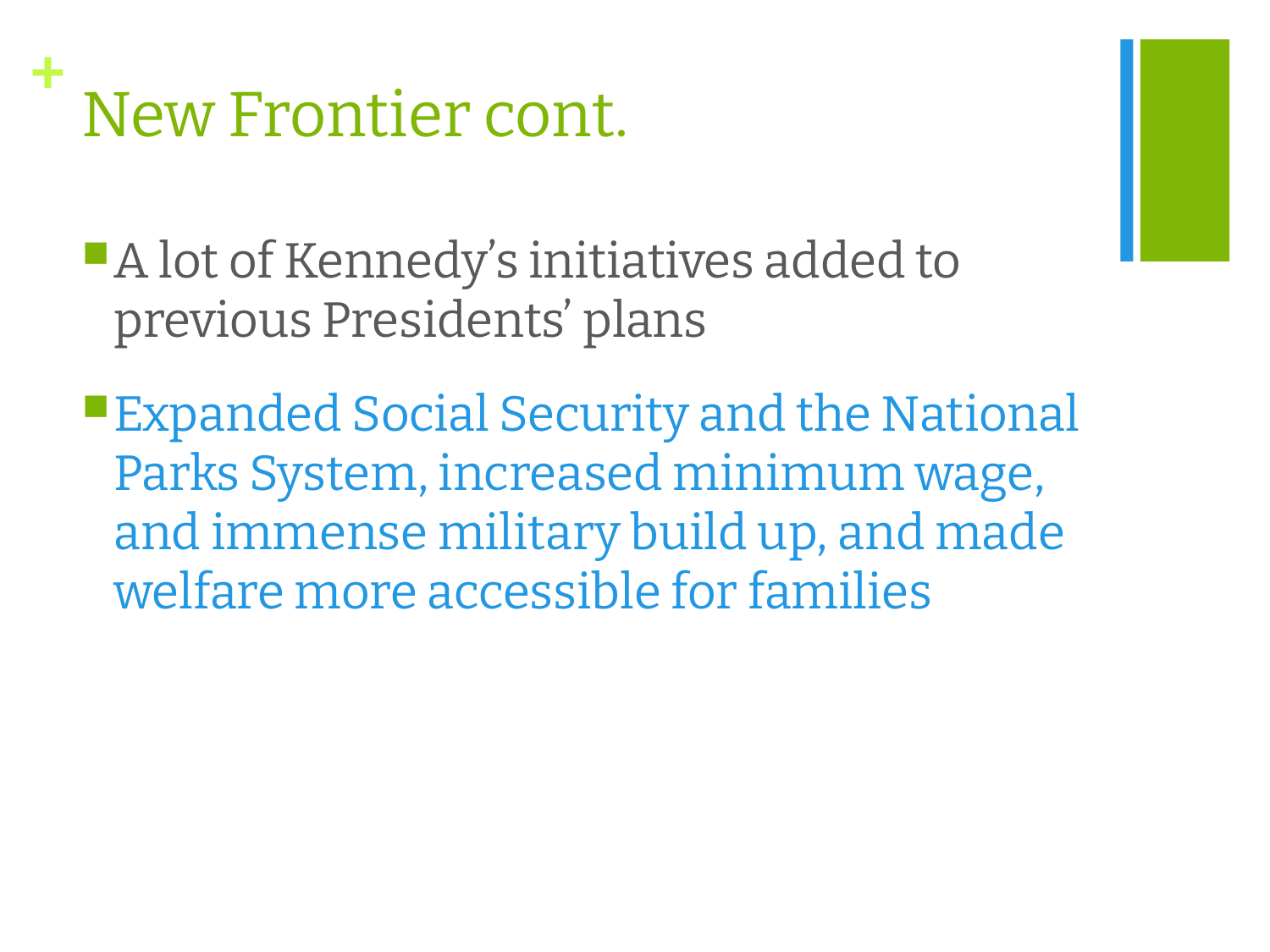

# New Frontier cont.
A lot of Kennedy’s initiatives added to previous Presidents’ plans
Expanded Social Security and the National Parks System, increased minimum wage, and immense military build up, and made welfare more accessible for families